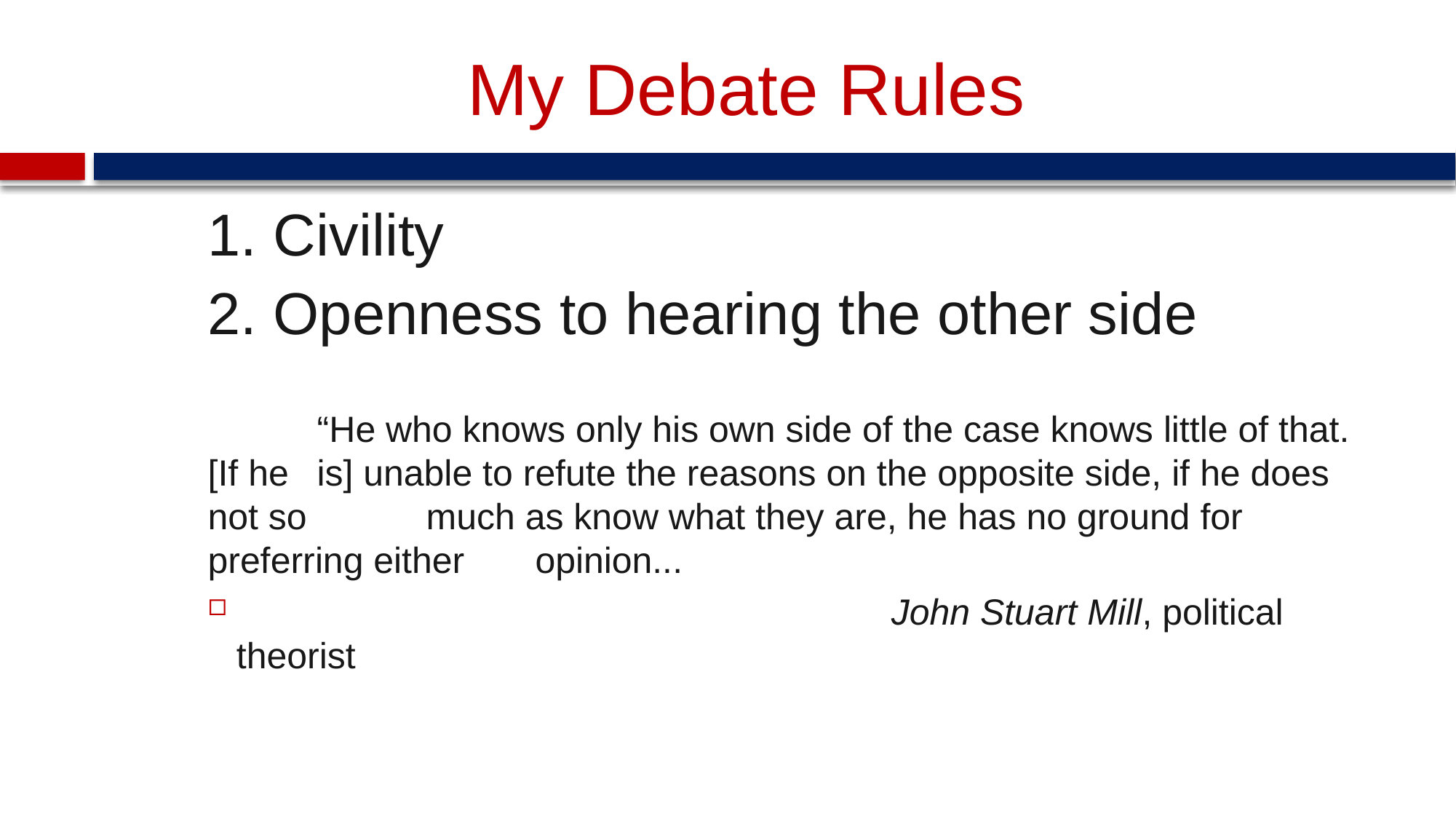

# My Debate Rules
1. Civility
2. Openness to hearing the other side

	“He who knows only his own side of the case knows little of that. [If he 	is] unable to refute the reasons on the opposite side, if he does not so 	much as know what they are, he has no ground for preferring either 	opinion...
						John Stuart Mill, political theorist